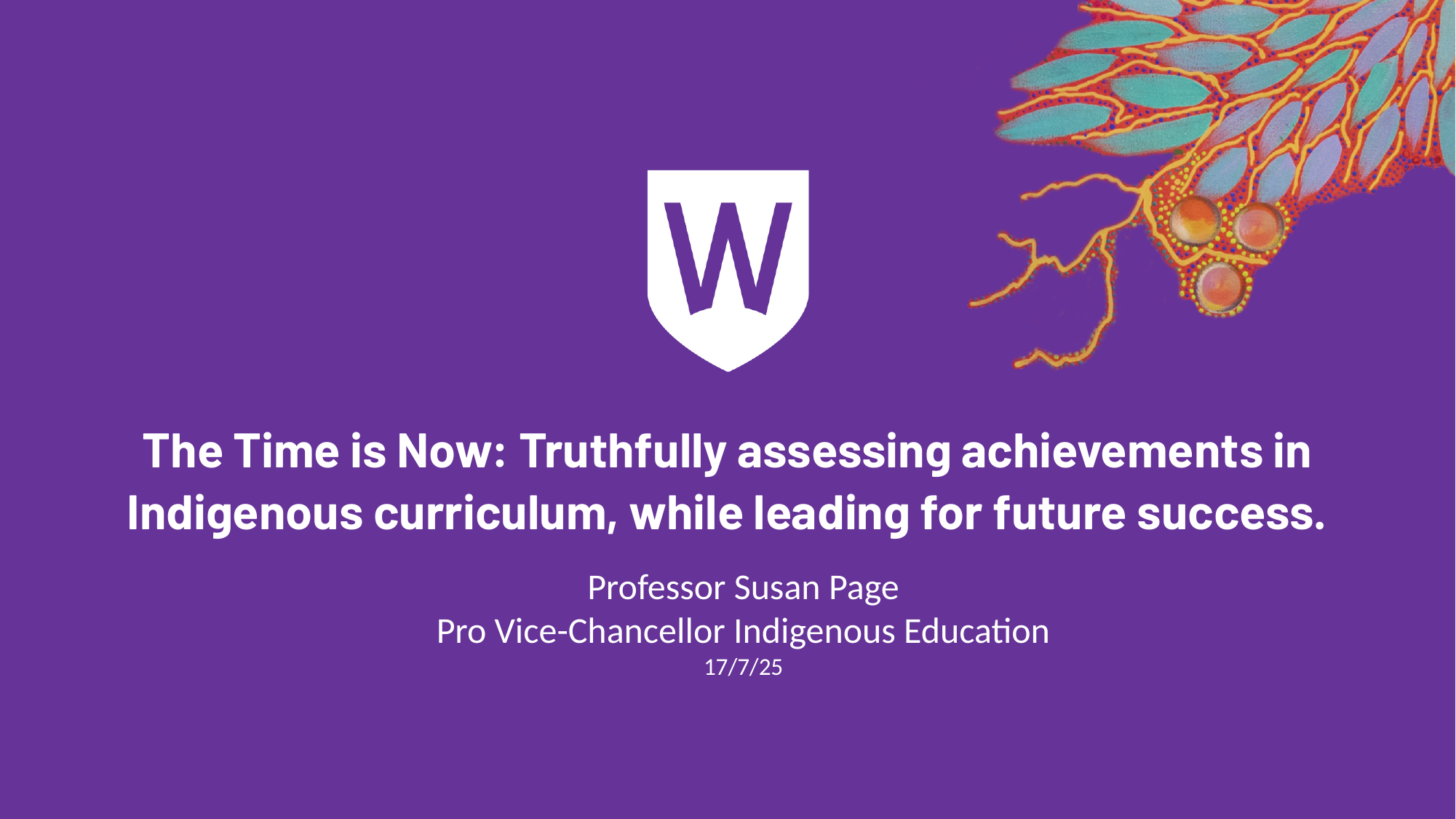

The Time is Now: Truthfully assessing achievements in Indigenous curriculum, while leading for future success.
Professor Susan Page
Pro Vice-Chancellor Indigenous Education
17/7/25